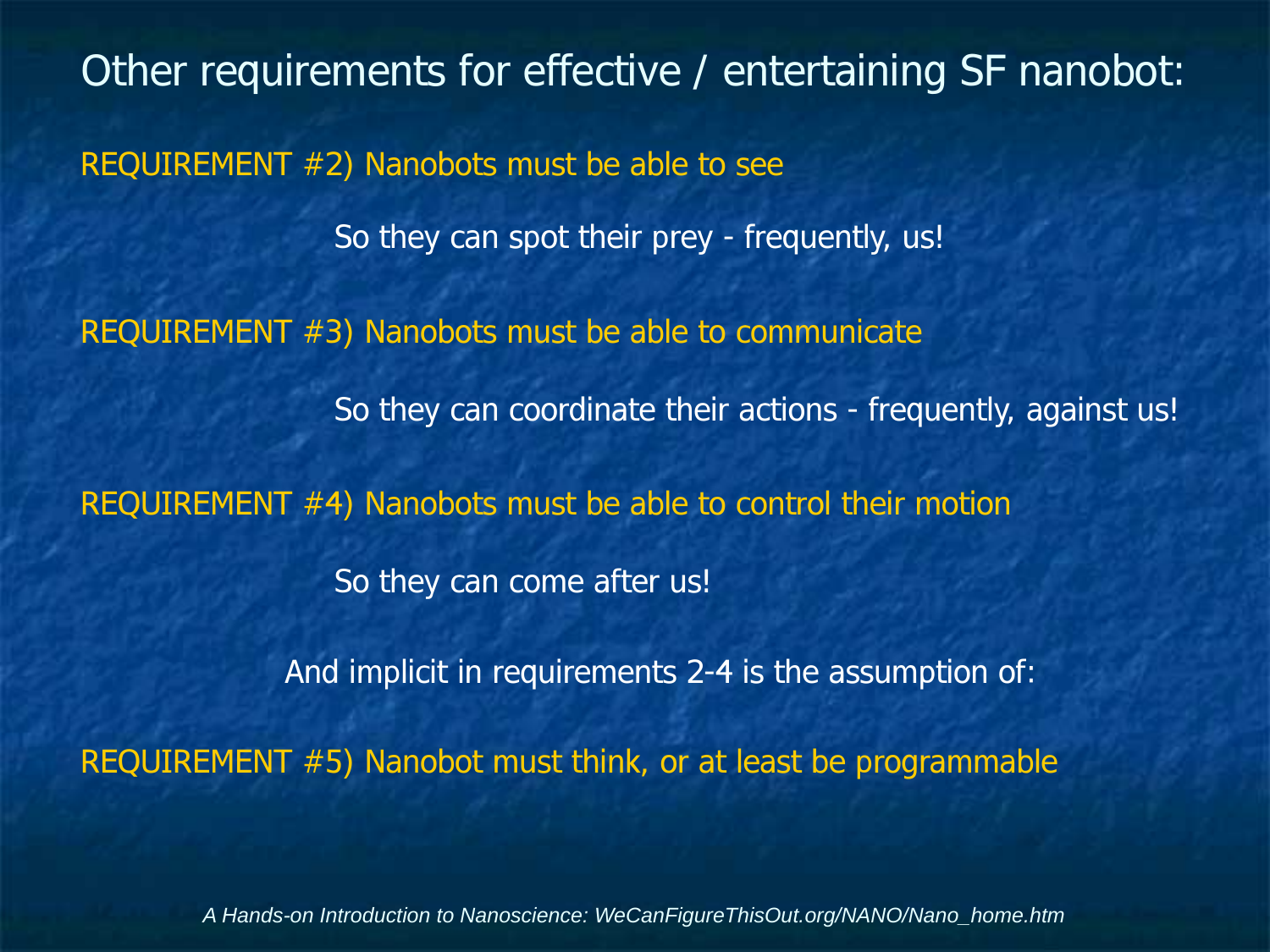

# Other requirements for effective / entertaining SF nanobot:
REQUIREMENT #2) Nanobots must be able to see

		So they can spot their prey - frequently, us!

REQUIREMENT #3) Nanobots must be able to communicate

		So they can coordinate their actions - frequently, against us!

REQUIREMENT #4) Nanobots must be able to control their motion

		So they can come after us!

And implicit in requirements 2-4 is the assumption of:

REQUIREMENT #5) Nanobot must think, or at least be programmable
A Hands-on Introduction to Nanoscience: WeCanFigureThisOut.org/NANO/Nano_home.htm